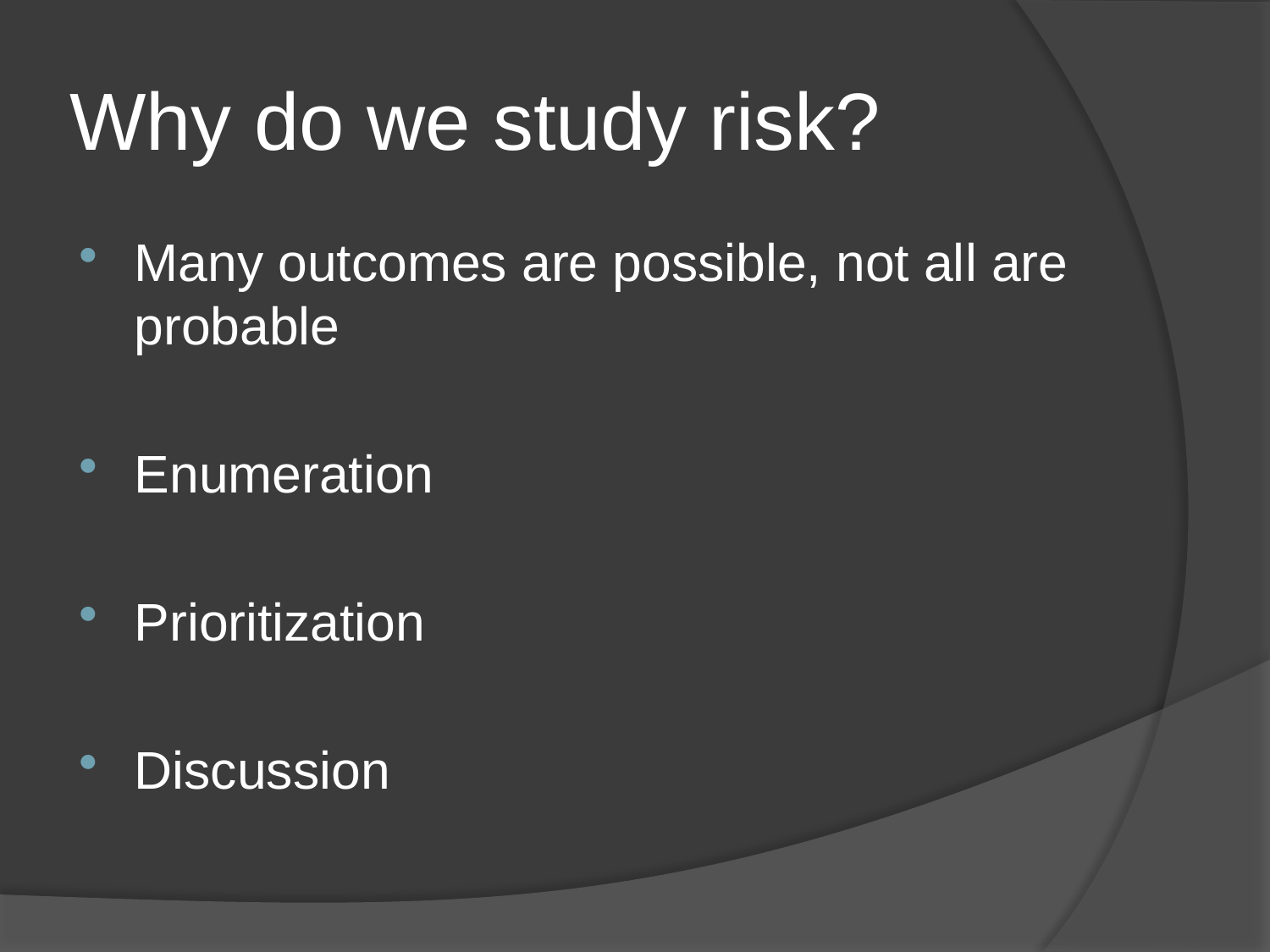

# Why do we study risk?
Many outcomes are possible, not all are probable

Enumeration

Prioritization

Discussion